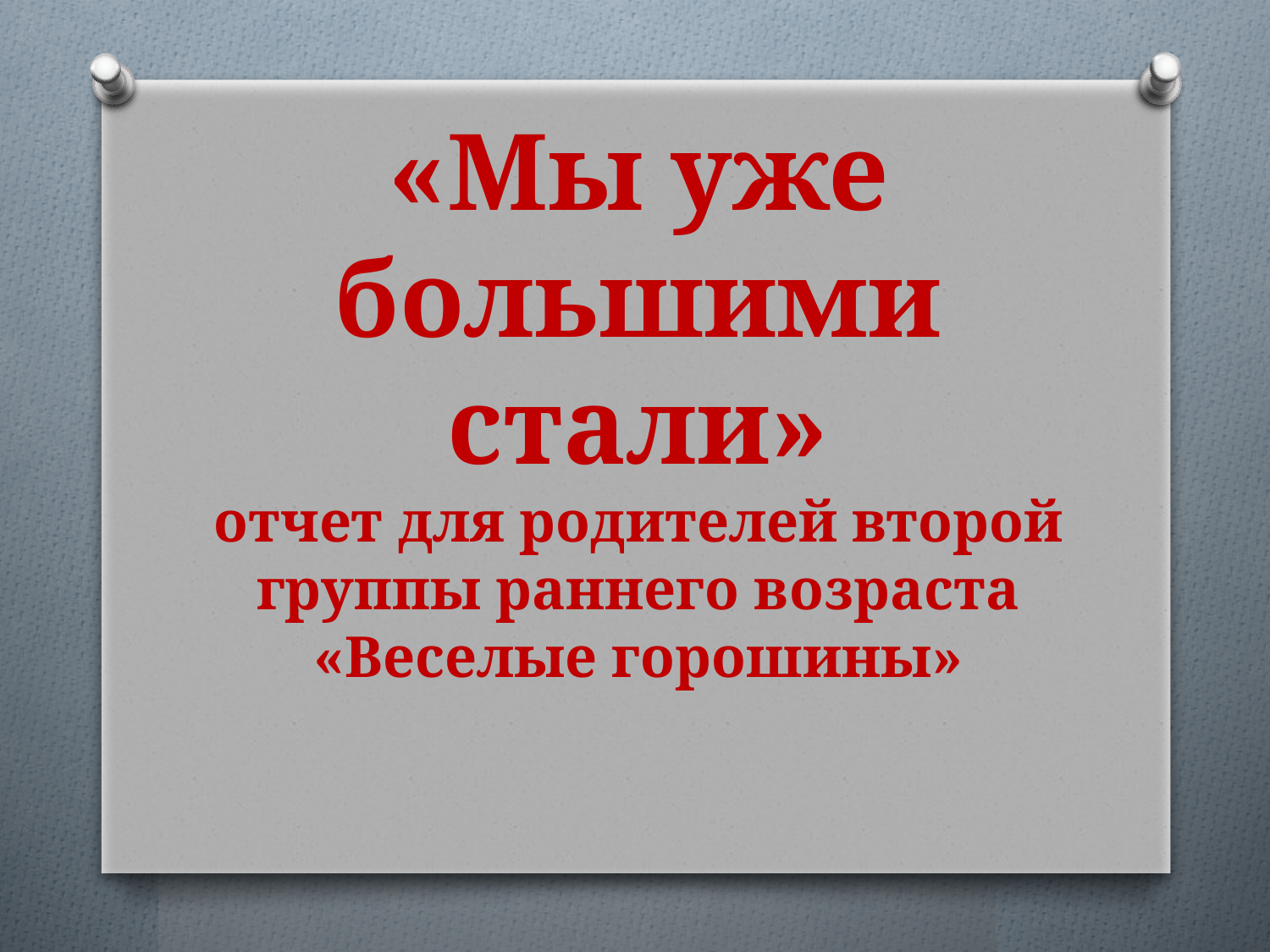

# «Мы уже большими стали» отчет для родителей второй группы раннего возраста «Веселые горошины»